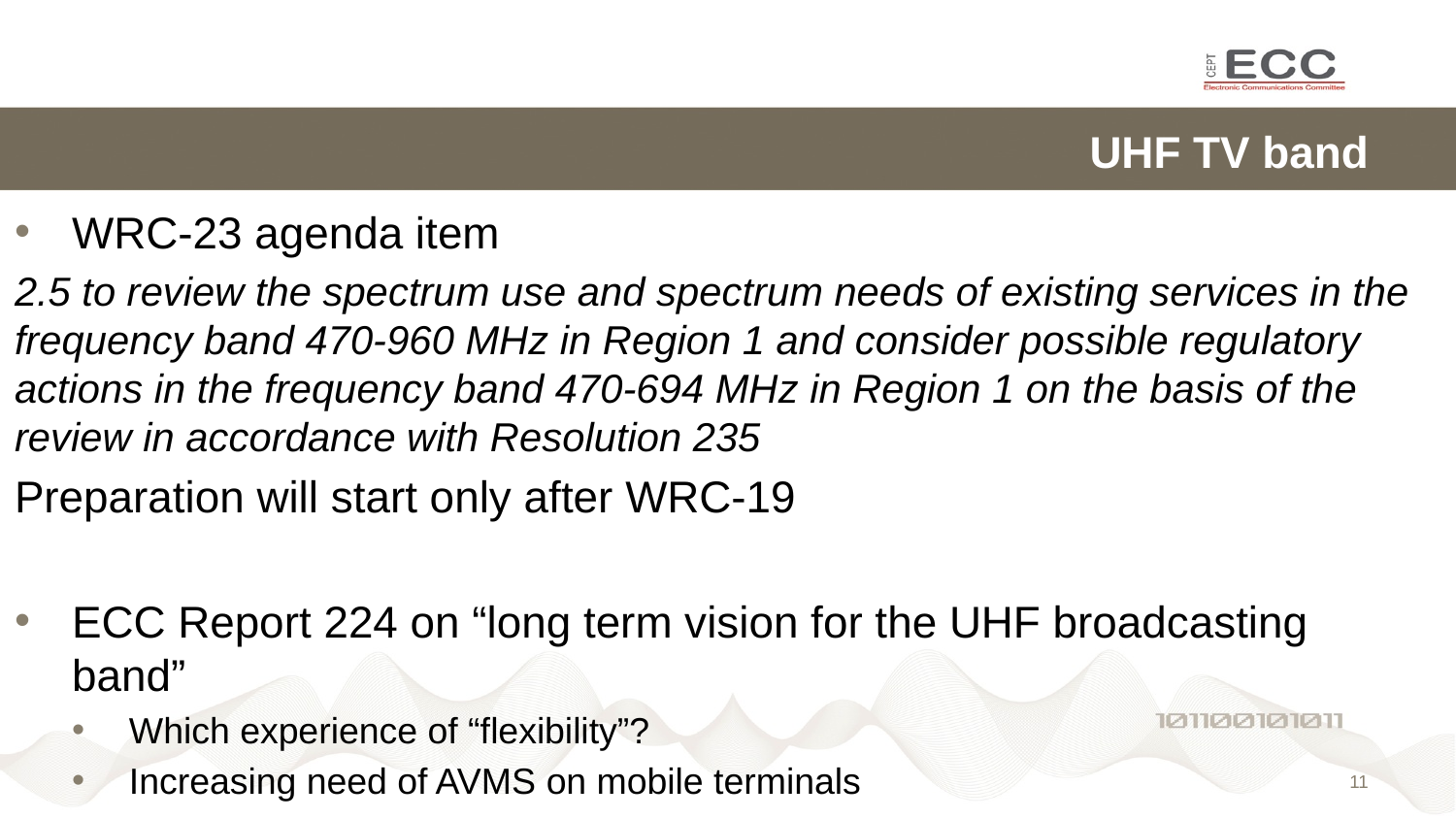

# UHF TV band
WRC-23 agenda item
2.5 to review the spectrum use and spectrum needs of existing services in the frequency band 470-960 MHz in Region 1 and consider possible regulatory actions in the frequency band 470-694 MHz in Region 1 on the basis of the review in accordance with Resolution 235
Preparation will start only after WRC-19

ECC Report 224 on “long term vision for the UHF broadcasting band”
Which experience of “flexibility”?
Increasing need of AVMS on mobile terminals

11